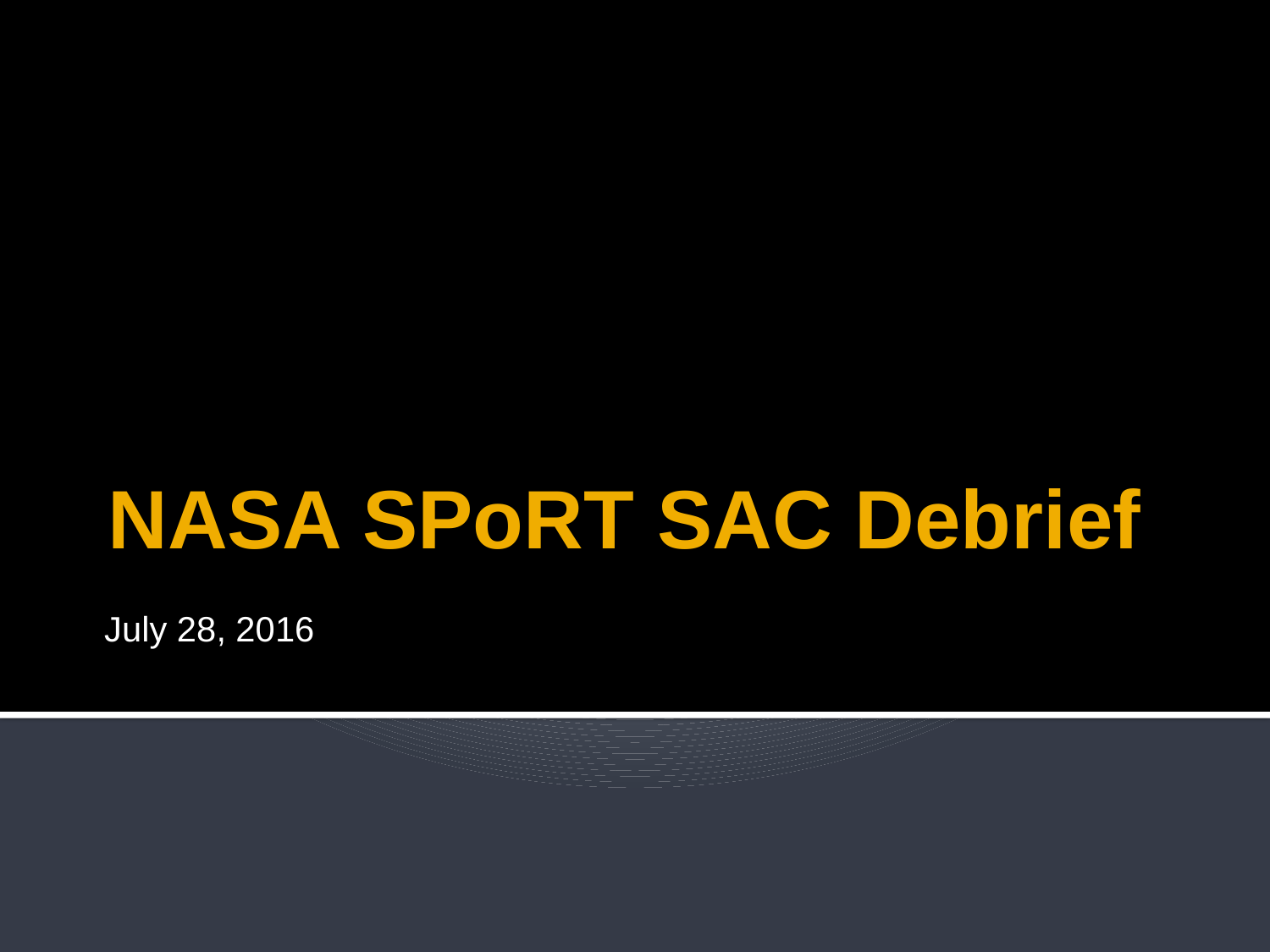

# NASA SPoRT SAC Debrief
July 28, 2016